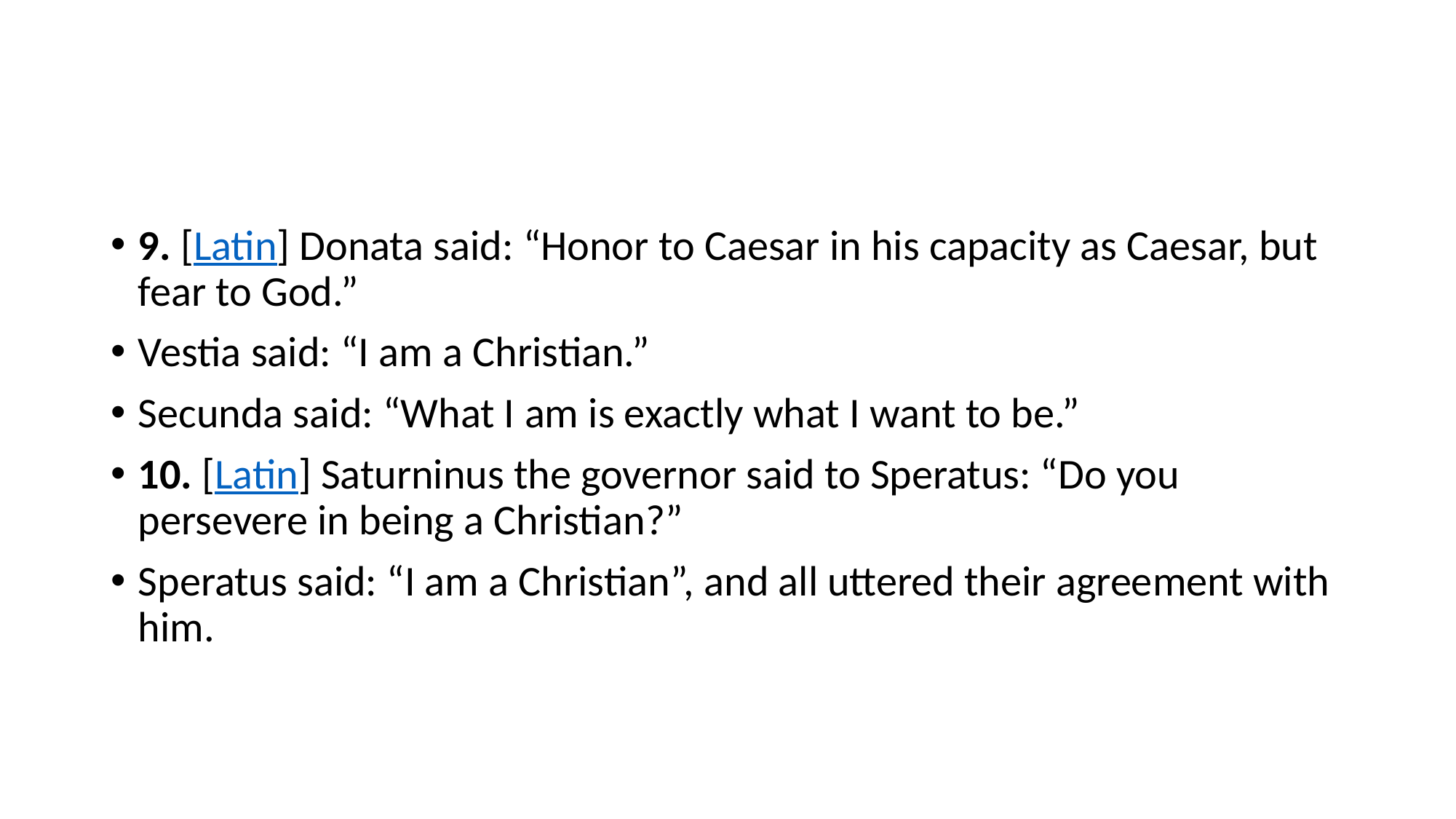

#
9. [Latin] Donata said: “Honor to Caesar in his capacity as Caesar, but fear to God.”
Vestia said: “I am a Christian.”
Secunda said: “What I am is exactly what I want to be.”
10. [Latin] Saturninus the governor said to Speratus: “Do you persevere in being a Christian?”
Speratus said: “I am a Christian”, and all uttered their agreement with him.